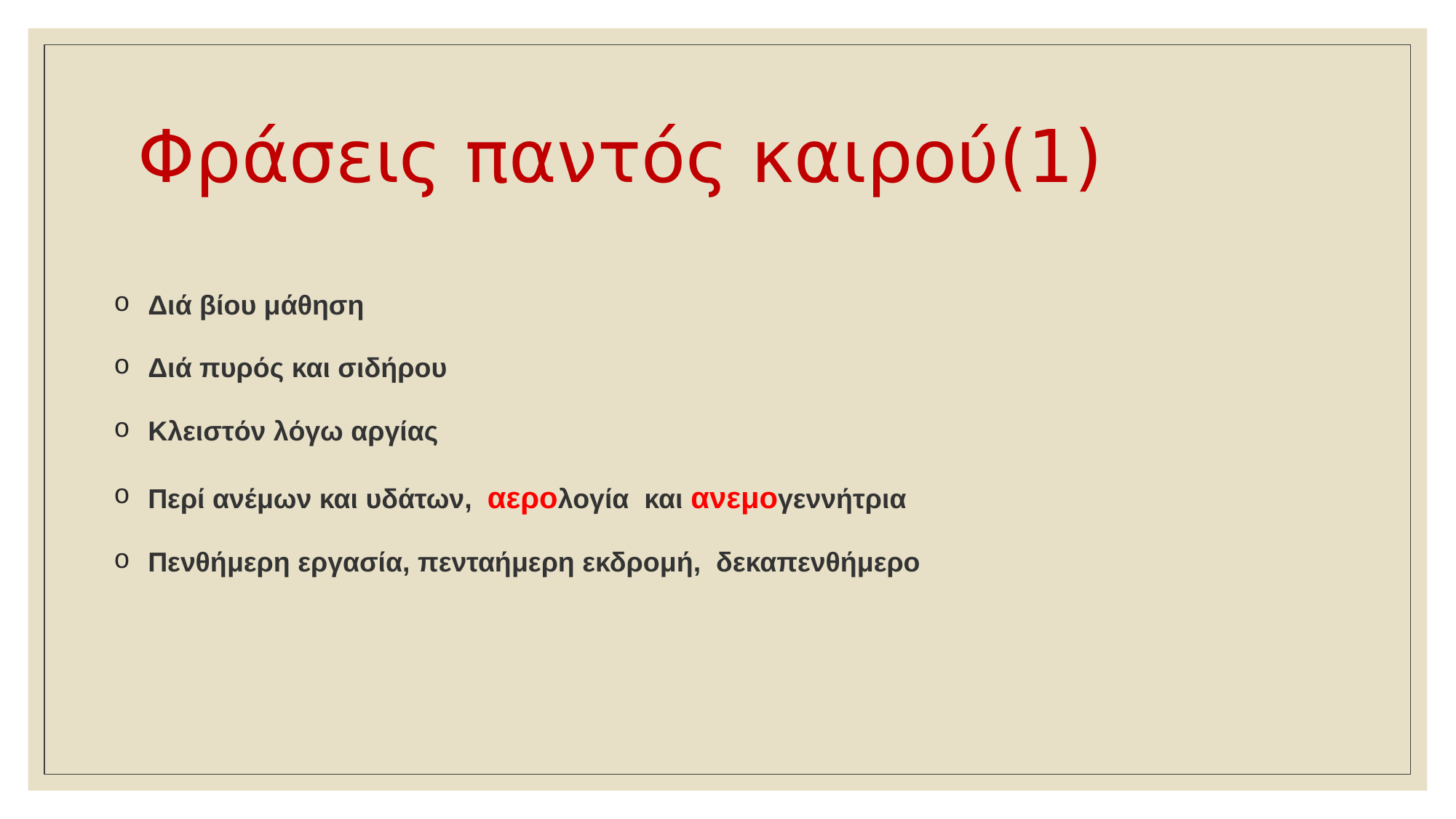

# Φράσεις παντός καιρού(1)
Διά βίου μάθηση
Διά πυρός και σιδήρου
Kλειστόν λόγω αργίας
Περί ανέμων και υδάτων,  αερολογία  και ανεμογεννήτρια
Πενθήμερη εργασία, πενταήμερη εκδρομή,  δεκαπενθήμερο